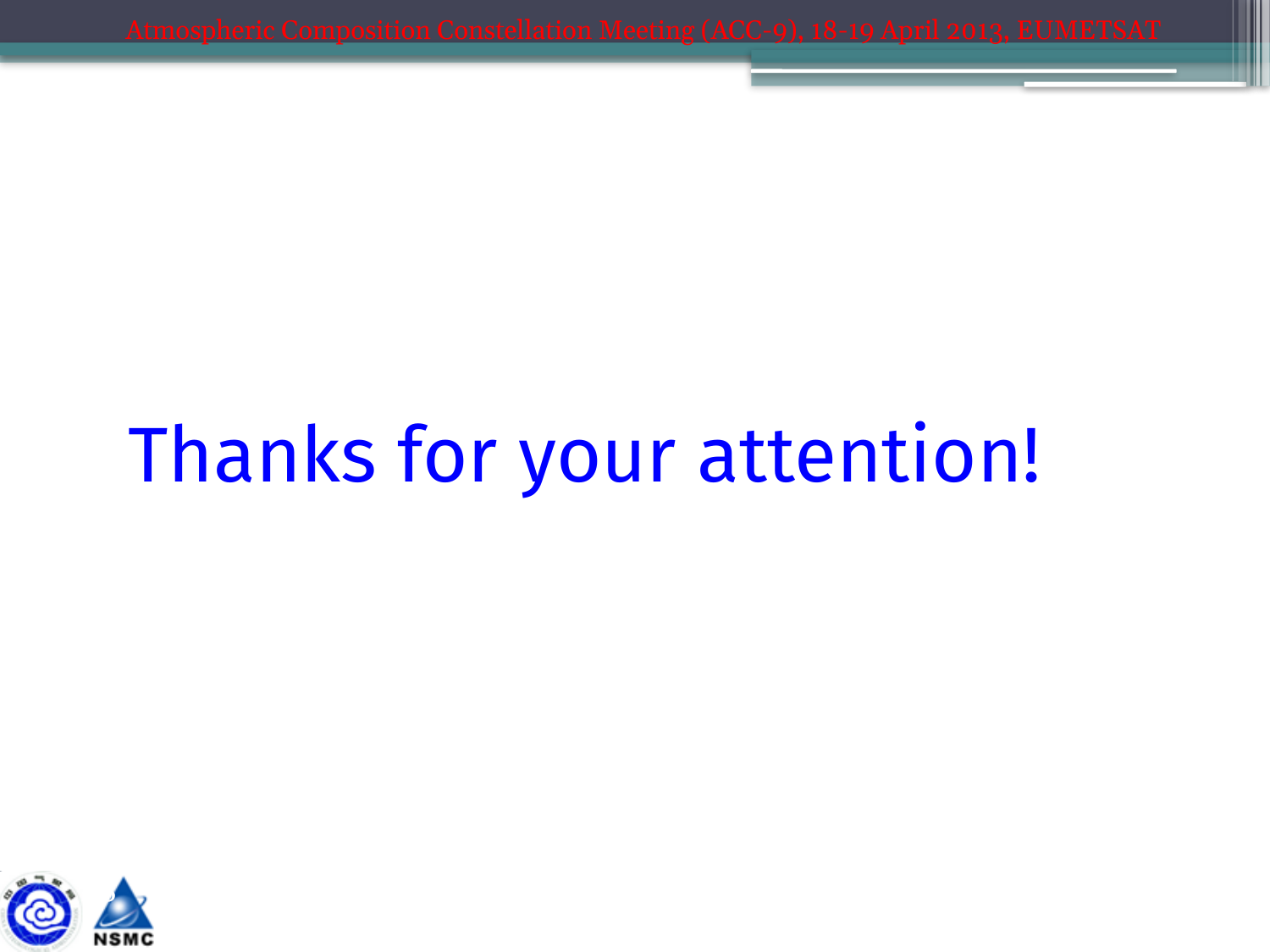

Atmospheric Composition Constellation Meeting (ACC-9), 18-19 April 2013, EUMETSAT
# Thanks for your attention!
28